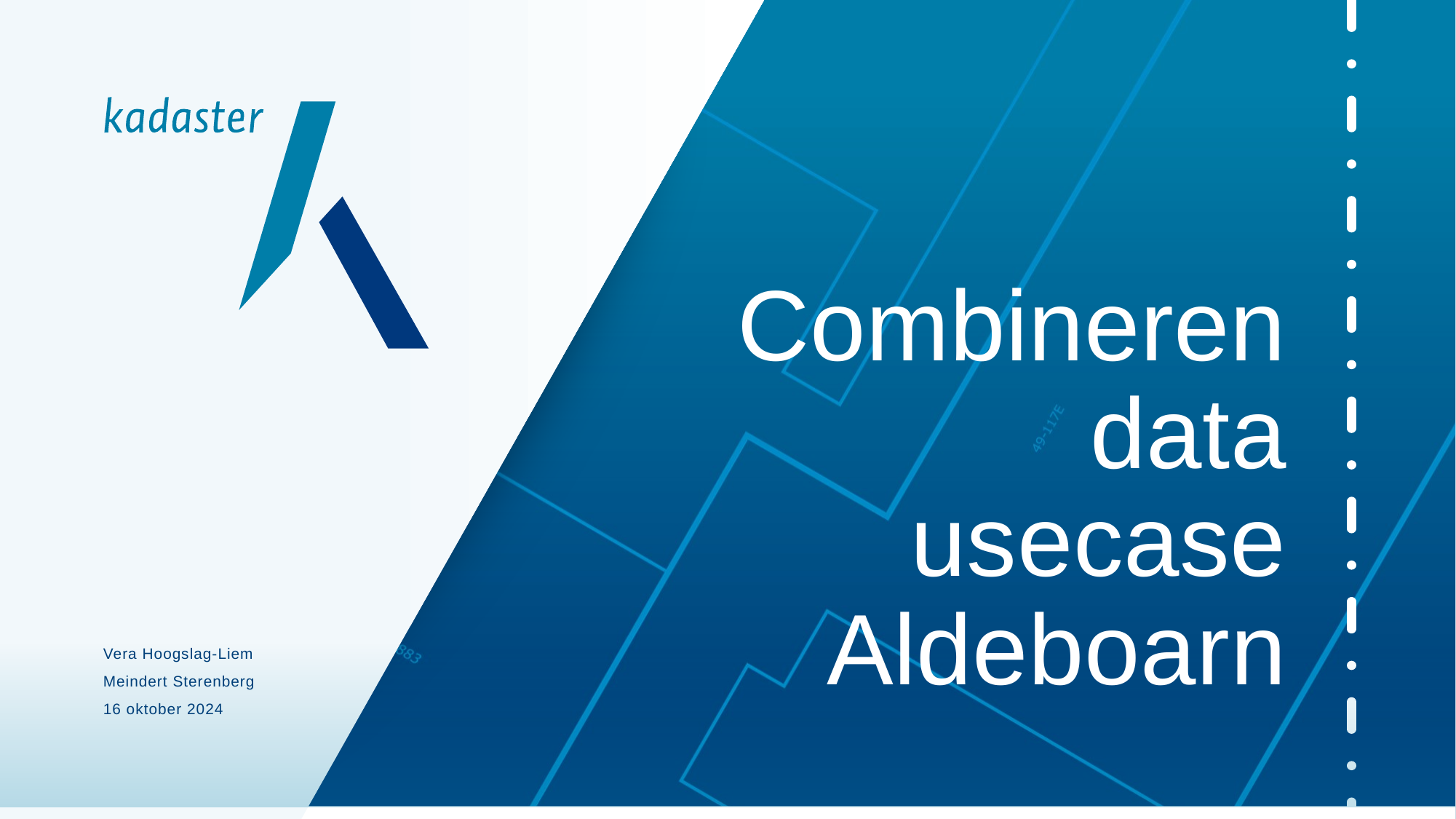

# Combineren data usecase Aldeboarn
Vera Hoogslag-Liem
Meindert Sterenberg
16 oktober 2024